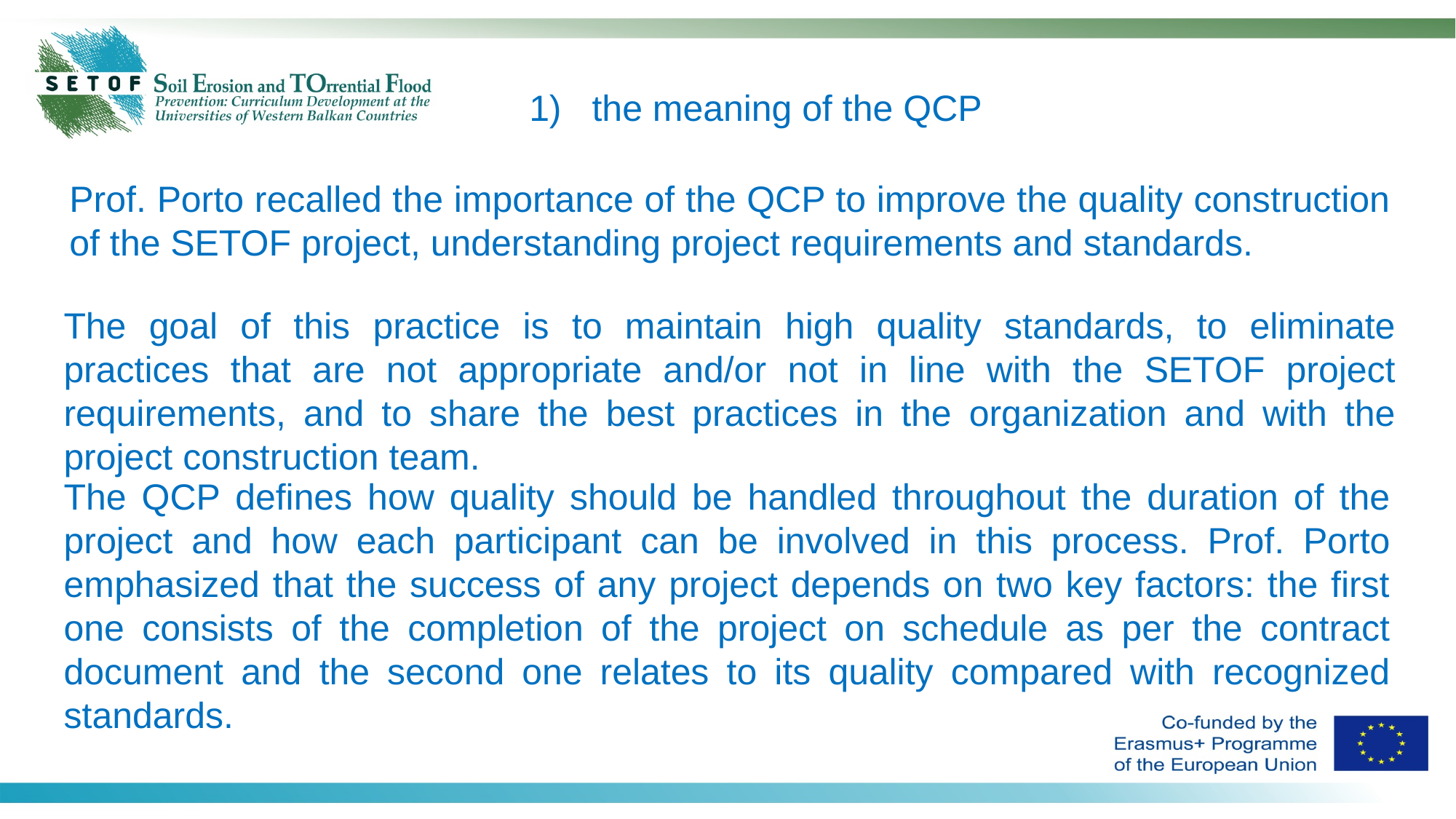

1)   the meaning of the QCP
Prof. Porto recalled the importance of the QCP to improve the quality construction of the SETOF project, understanding project requirements and standards.
The goal of this practice is to maintain high quality standards, to eliminate practices that are not appropriate and/or not in line with the SETOF project requirements, and to share the best practices in the organization and with the project construction team.
The QCP defines how quality should be handled throughout the duration of the project and how each participant can be involved in this process. Prof. Porto emphasized that the success of any project depends on two key factors: the first one consists of the completion of the project on schedule as per the contract document and the second one relates to its quality compared with recognized standards.